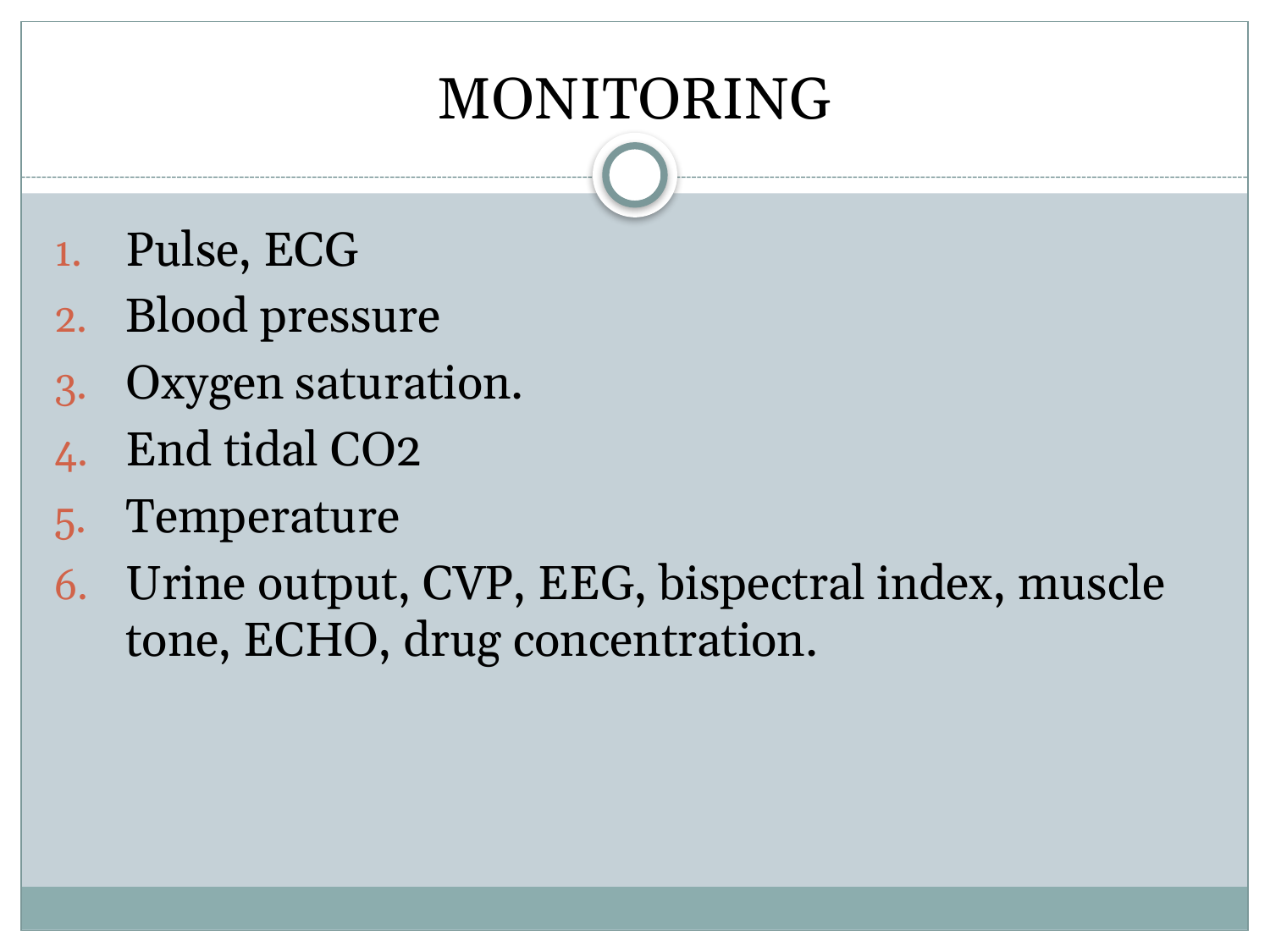

# MONITORING
Pulse, ECG
Blood pressure
Oxygen saturation.
End tidal CO2
Temperature
Urine output, CVP, EEG, bispectral index, muscle tone, ECHO, drug concentration.